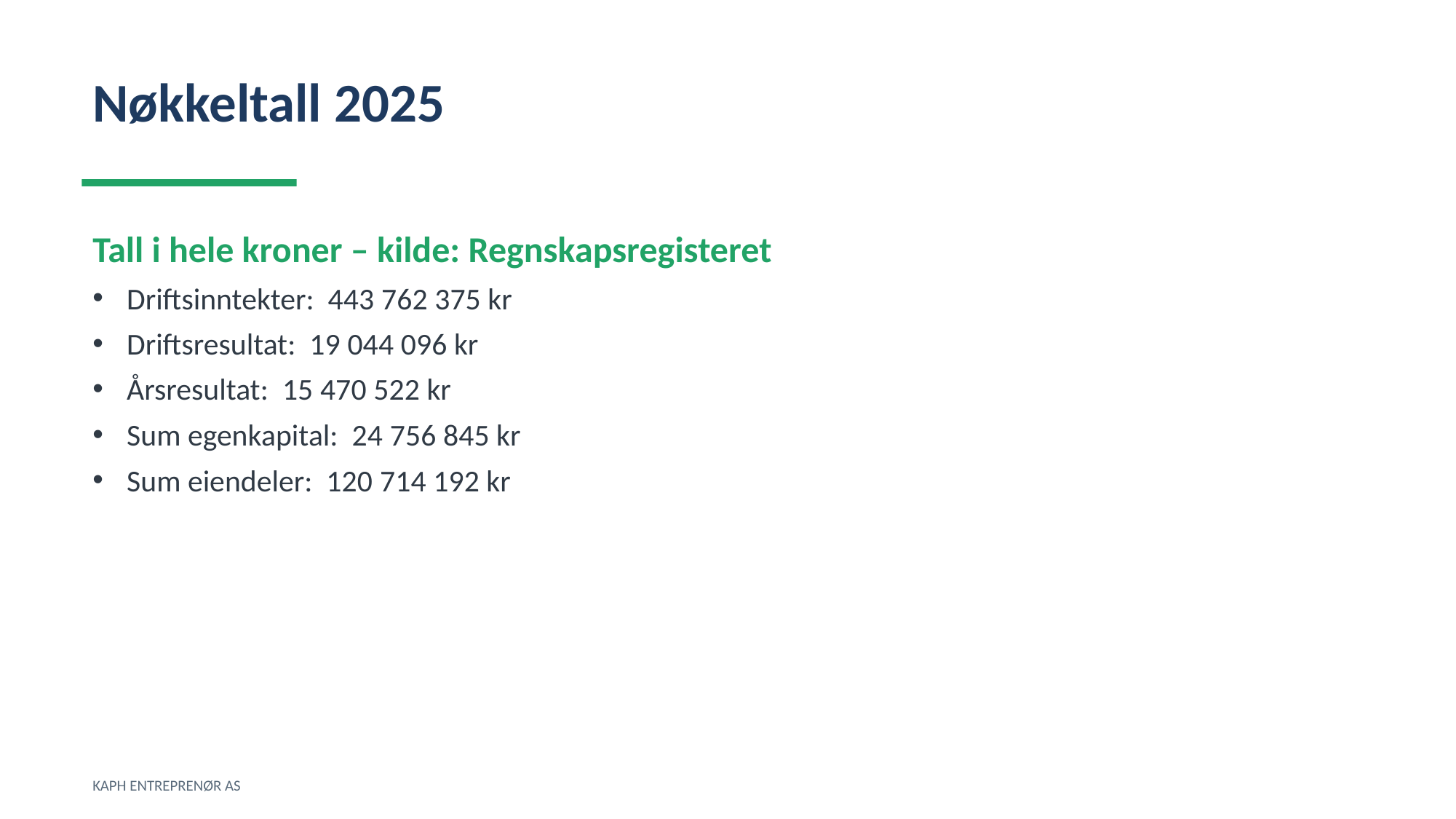

Nøkkeltall 2025

Tall i hele kroner – kilde: Regnskapsregisteret
Driftsinntekter:  443 762 375 kr
Driftsresultat:  19 044 096 kr
Årsresultat:  15 470 522 kr
Sum egenkapital:  24 756 845 kr
Sum eiendeler:  120 714 192 kr
KAPH ENTREPRENØR AS